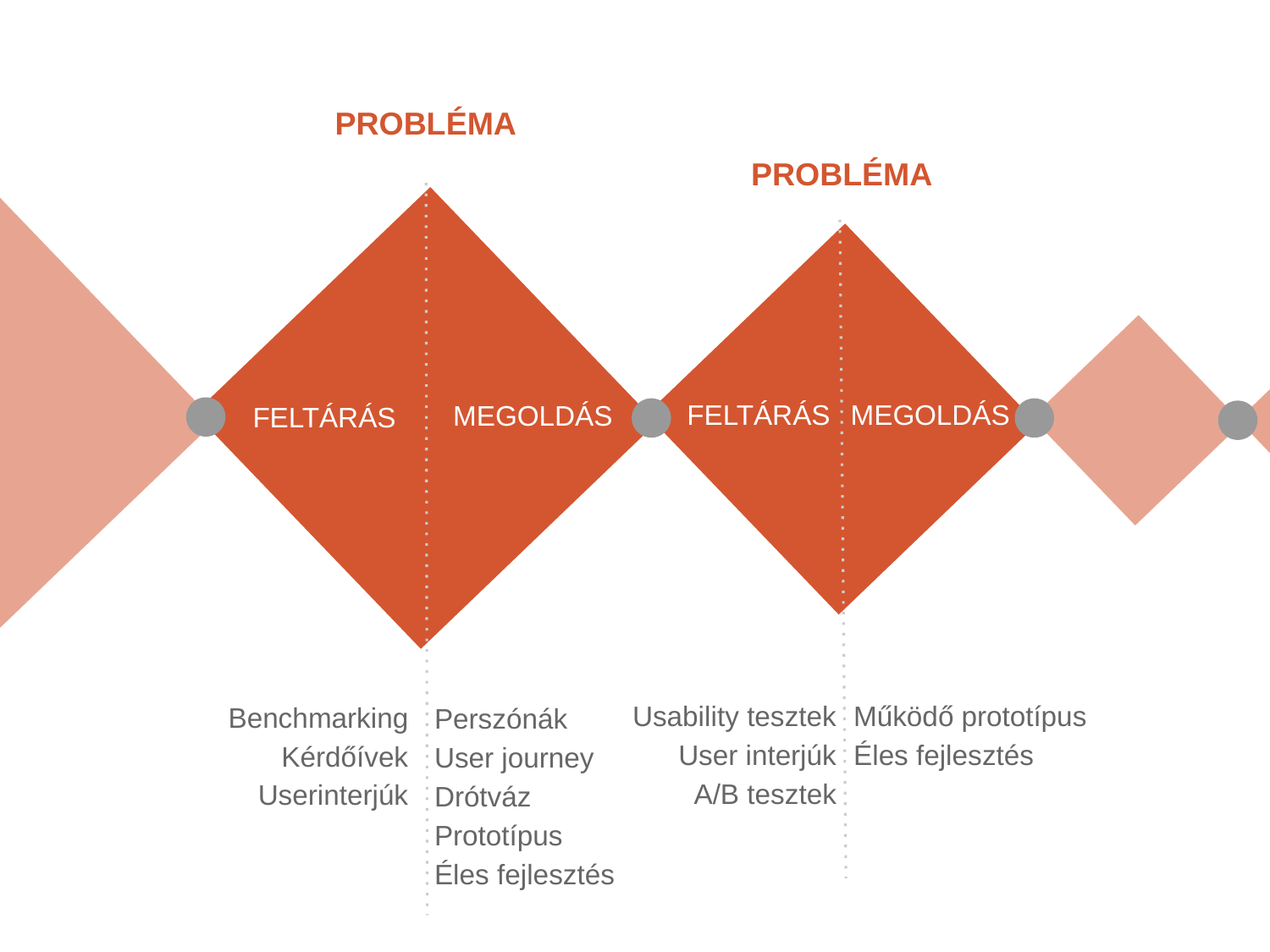

PROBLÉMA
PROBLÉMA

FELTÁRÁS
MEGOLDÁS
MEGOLDÁS
FELTÁRÁS

Usability tesztek
User interjúk
A/B tesztek
Működő prototípus
Éles fejlesztés
Benchmarking
Kérdőívek
Userinterjúk

Perszónák
User journey
Drótváz
Prototípus
Éles fejlesztés